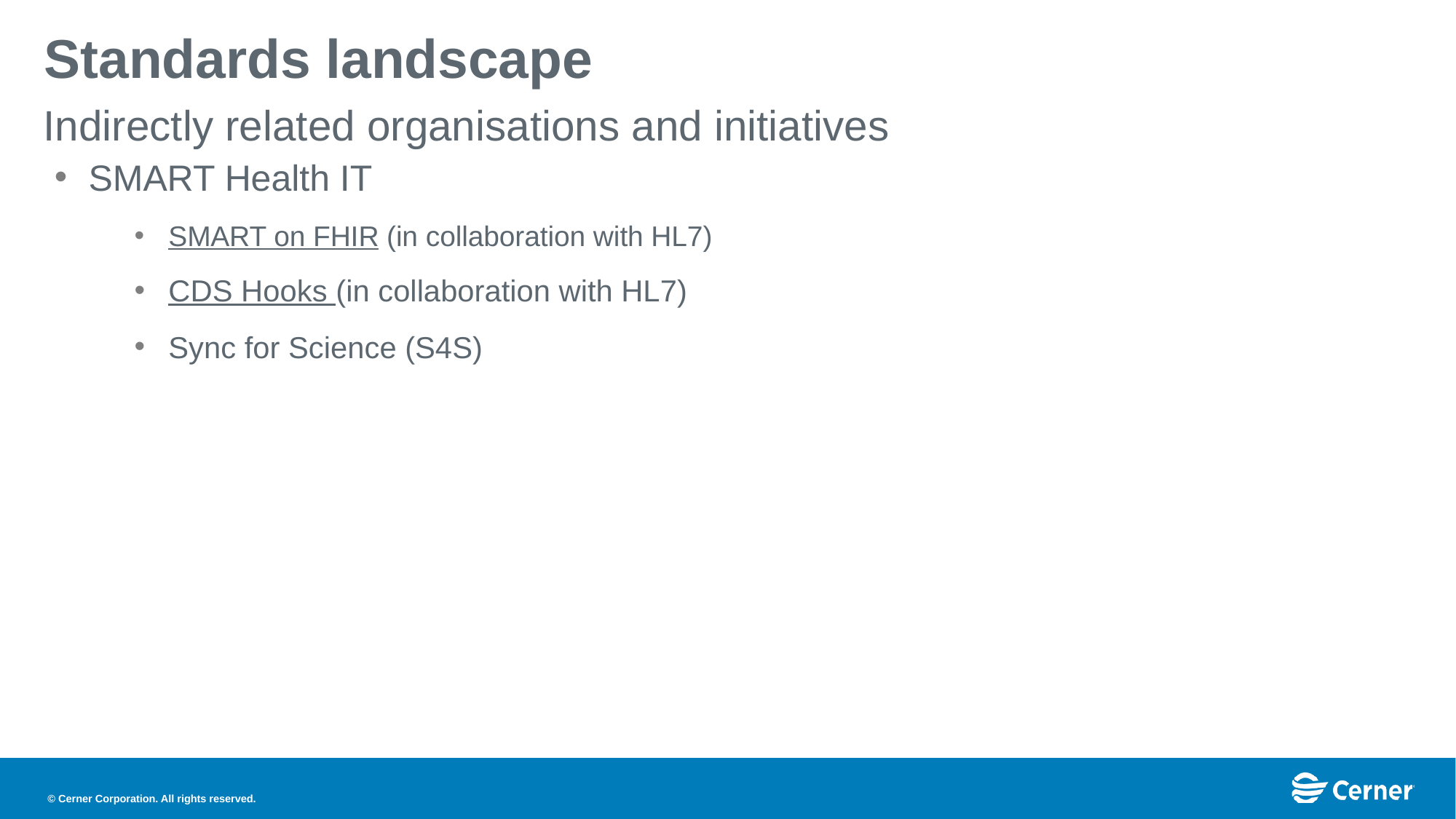

# Standards landscape
Indirectly related organisations and initiatives
SMART Health IT
SMART on FHIR (in collaboration with HL7)
CDS Hooks (in collaboration with HL7)
Sync for Science (S4S)